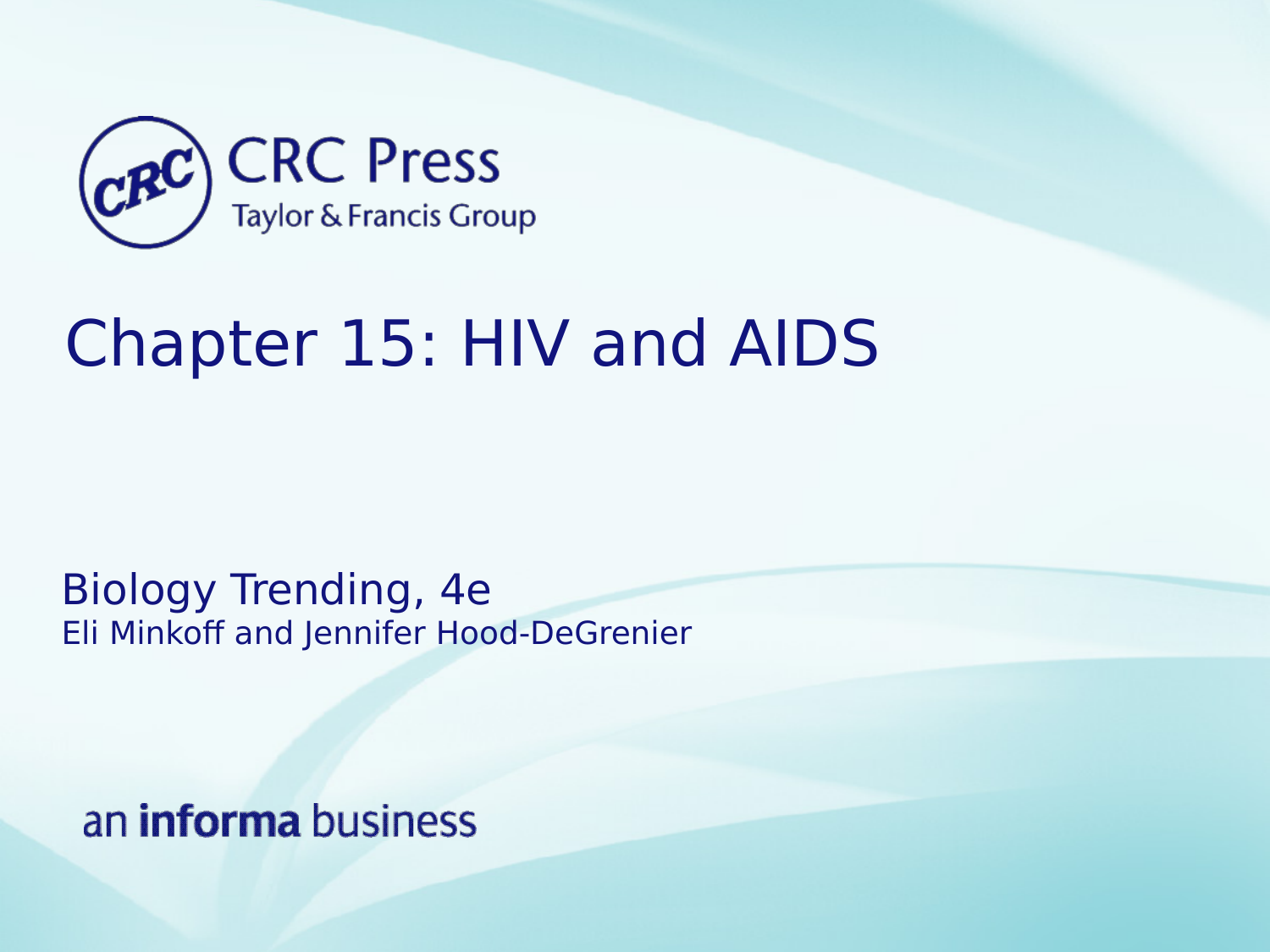

# Chapter 15: HIV and AIDS
Biology Trending, 4e
Eli Minkoff and Jennifer Hood-DeGrenier